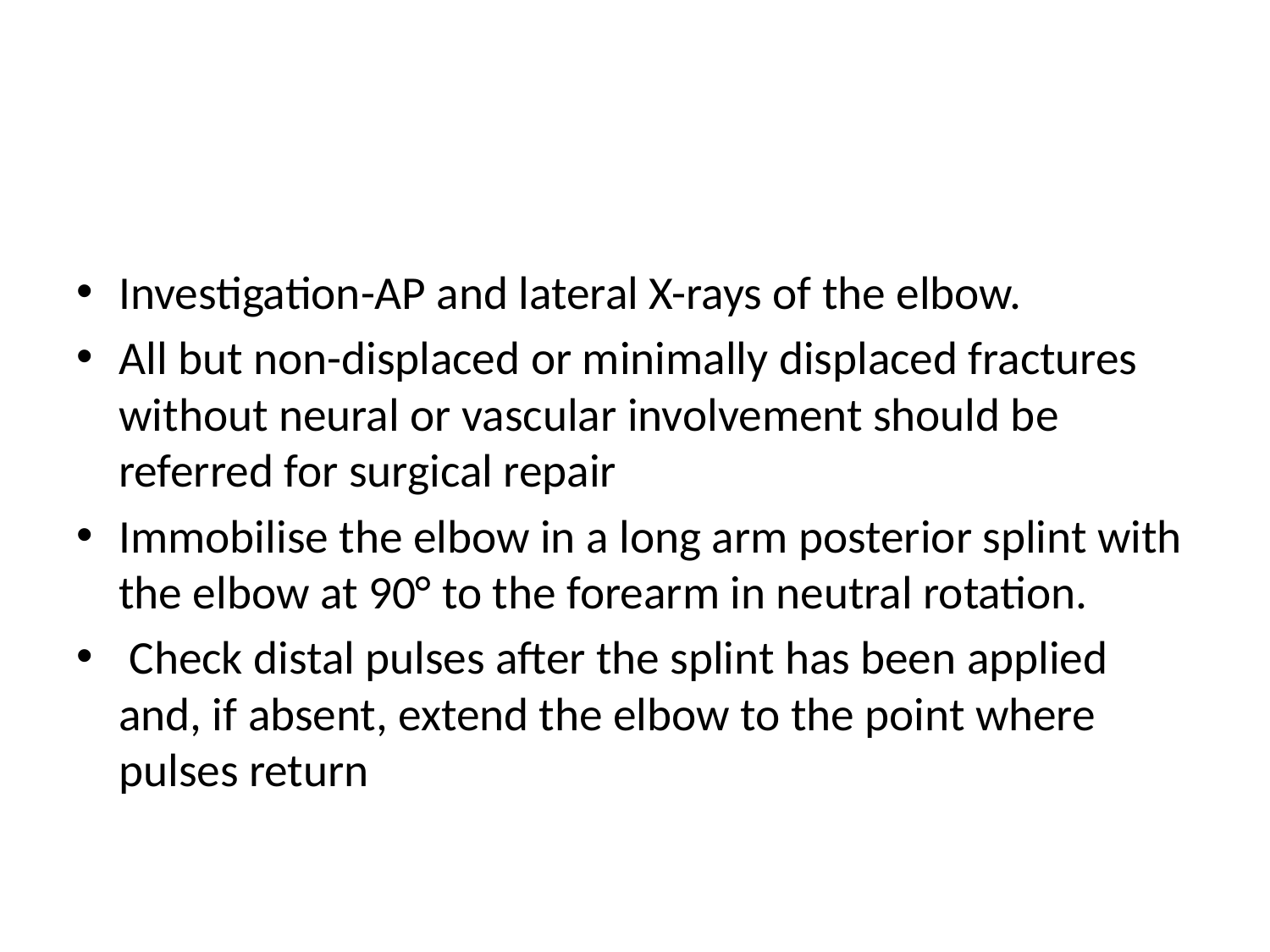

#
Investigation-AP and lateral X-rays of the elbow.
All but non-displaced or minimally displaced fractures without neural or vascular involvement should be referred for surgical repair
Immobilise the elbow in a long arm posterior splint with the elbow at 90° to the forearm in neutral rotation.
 Check distal pulses after the splint has been applied and, if absent, extend the elbow to the point where pulses return